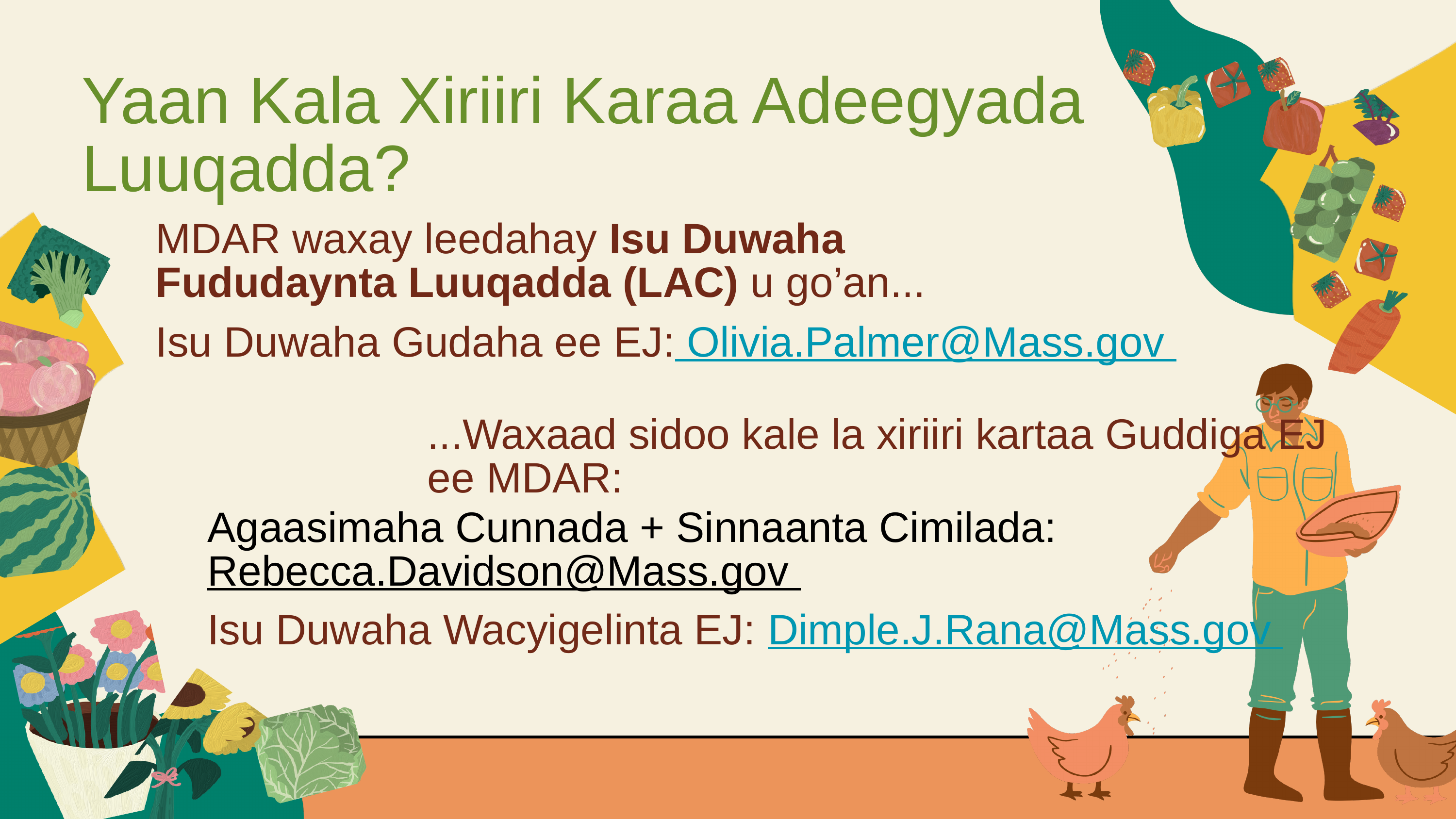

Yaan Kala Xiriiri Karaa Adeegyada Luuqadda?

MDAR waxay leedahay Isu Duwaha Fududaynta Luuqadda (LAC) u go’an...
Isu Duwaha Gudaha ee EJ: Olivia.Palmer@Mass.gov

...Waxaad sidoo kale la xiriiri kartaa Guddiga EJ ee MDAR:
Agaasimaha Cunnada + Sinnaanta Cimilada:  Rebecca.Davidson@Mass.gov
Isu Duwaha Wacyigelinta EJ: Dimple.J.Rana@Mass.gov